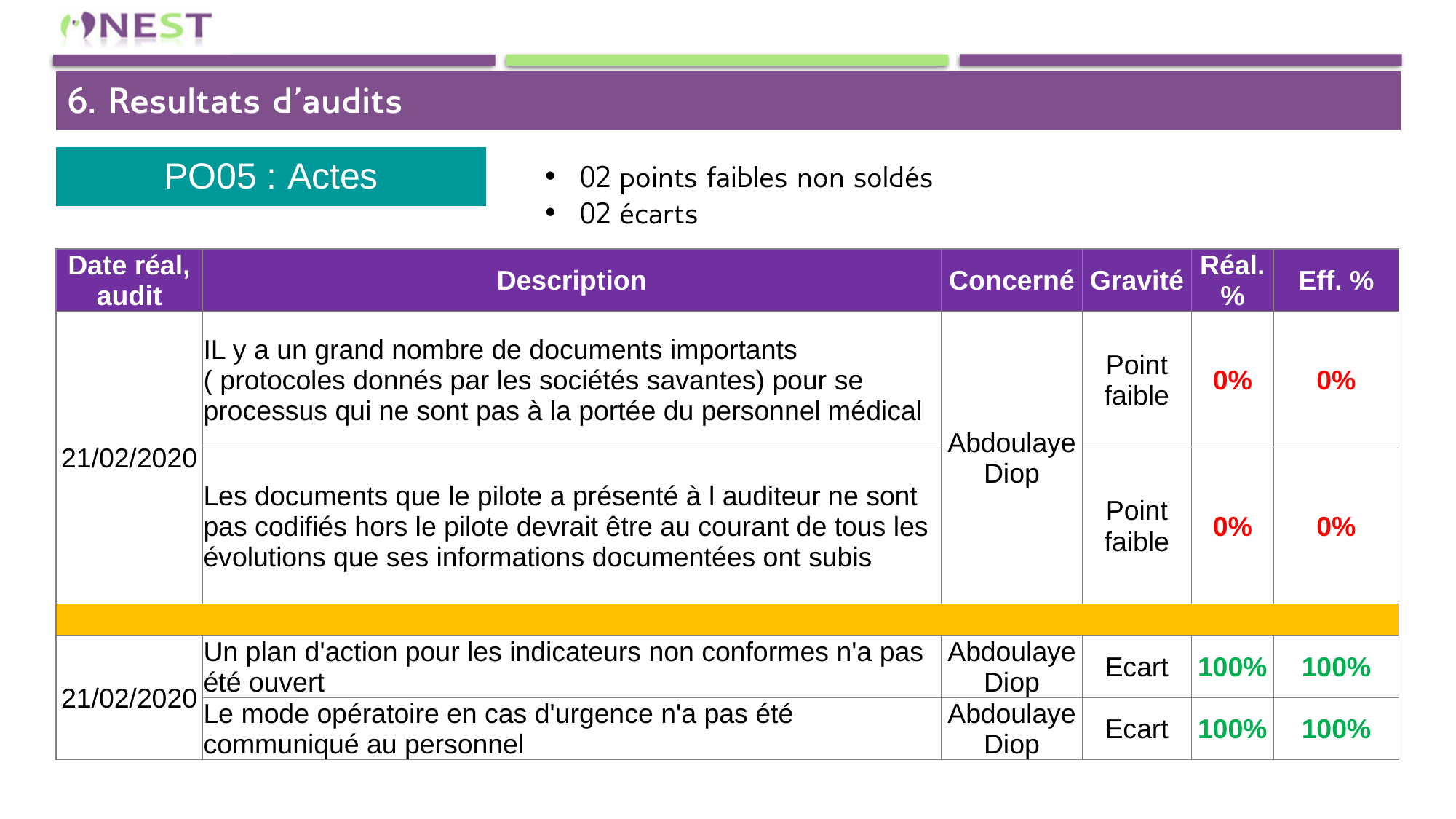

6. Resultats d’audits
PO05 : Actes
02 points faibles non soldés
02 écarts
| Date réal, audit | Description | Concerné | Gravité | Réal. % | Eff. % |
| --- | --- | --- | --- | --- | --- |
| 21/02/2020 | IL y a un grand nombre de documents importants ( protocoles donnés par les sociétés savantes) pour se processus qui ne sont pas à la portée du personnel médical | Abdoulaye Diop | Point faible | 0% | 0% |
|  | Les documents que le pilote a présenté à l auditeur ne sont pas codifiés hors le pilote devrait être au courant de tous les évolutions que ses informations documentées ont subis |  | Point faible | 0% | 0% |
|  |  |  |  |  |  |
| 21/02/2020 | Un plan d'action pour les indicateurs non conformes n'a pas été ouvert | Abdoulaye Diop | Ecart | 100% | 100% |
|  | Le mode opératoire en cas d'urgence n'a pas été communiqué au personnel | Abdoulaye Diop | Ecart | 100% | 100% |